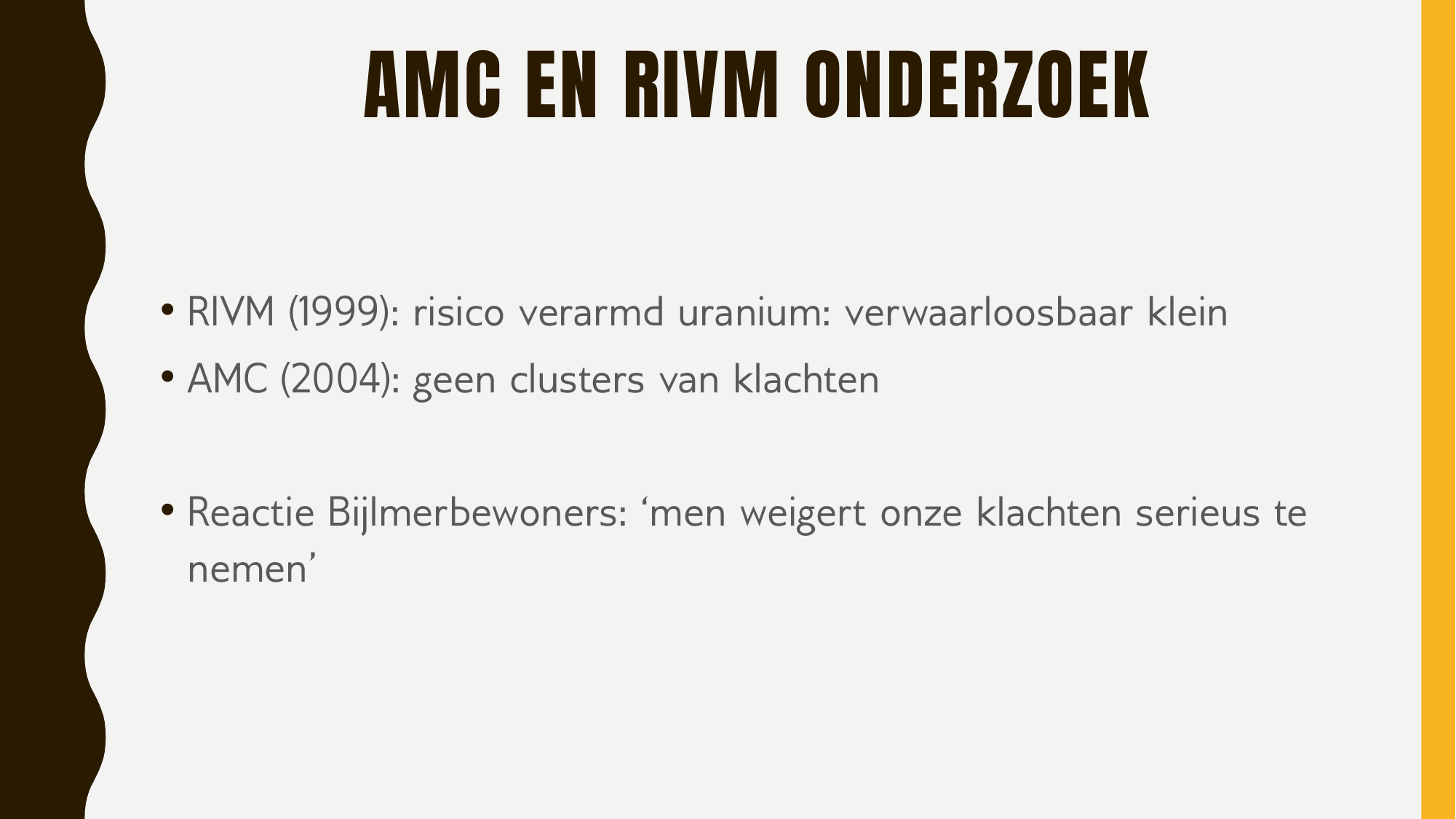

# AMC en RIVM onderzoek
RIVM (1999): risico verarmd uranium: verwaarloosbaar klein
AMC (2004): geen clusters van klachten

Reactie Bijlmerbewoners: ‘men weigert onze klachten serieus te nemen’